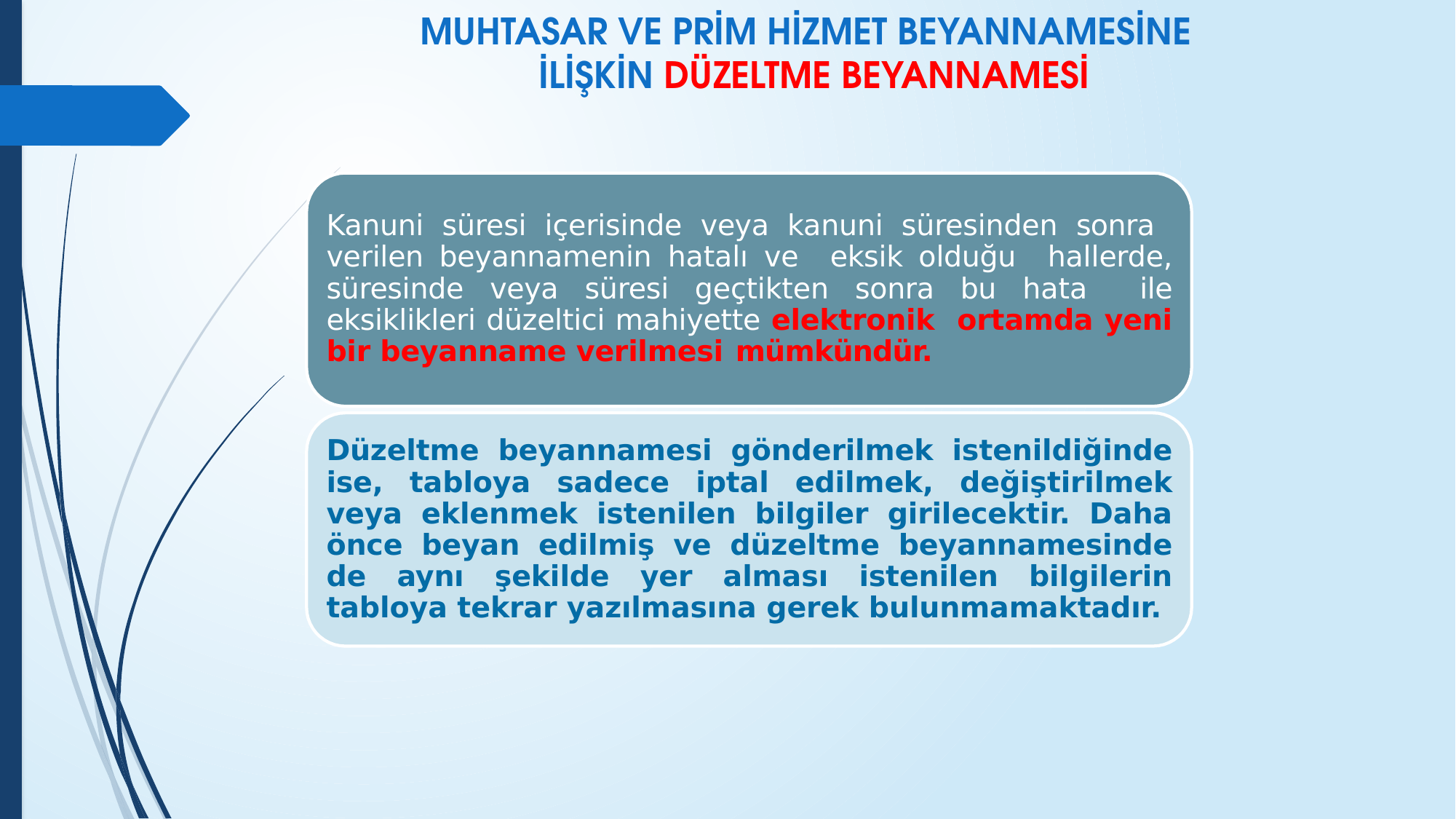

# MUHTASAR VE PRİM HİZMET BEYANNAMESİNE  İLİŞKİN DÜZELTME BEYANNAMESİ

Kanuni süresi içerisinde veya kanuni süresinden sonra  verilen beyannamenin hatalı ve  eksik olduğu  hallerde, süresinde veya süresi geçtikten sonra bu hata  ile eksiklikleri düzeltici mahiyette elektronik  ortamda yeni bir beyanname verilmesi mümkündür.

Düzeltme beyannamesi gönderilmek istenildiğinde ise, tabloya sadece iptal edilmek, değiştirilmek veya eklenmek istenilen bilgiler girilecektir. Daha önce beyan edilmiş ve düzeltme beyannamesinde de aynı şekilde yer alması istenilen bilgilerin tabloya tekrar yazılmasına gerek bulunmamaktadır.